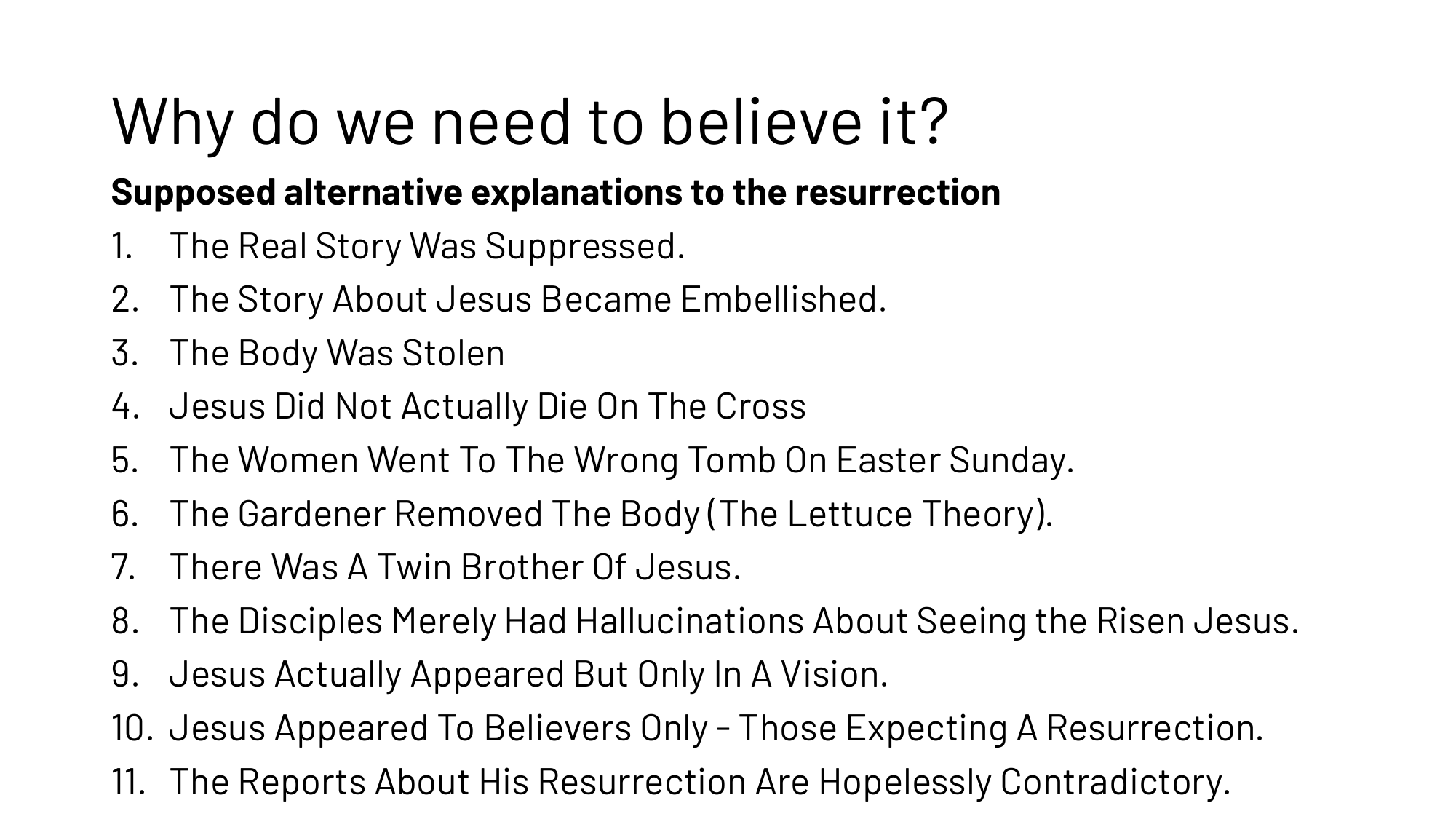

# Why do we need to believe it?
Supposed alternative explanations to the resurrection
The Real Story Was Suppressed.
The Story About Jesus Became Embellished.
The Body Was Stolen
Jesus Did Not Actually Die On The Cross
The Women Went To The Wrong Tomb On Easter Sunday.
The Gardener Removed The Body (The Lettuce Theory).
There Was A Twin Brother Of Jesus.
The Disciples Merely Had Hallucinations About Seeing the Risen Jesus.
Jesus Actually Appeared But Only In A Vision.
Jesus Appeared To Believers Only - Those Expecting A Resurrection.
The Reports About His Resurrection Are Hopelessly Contradictory.